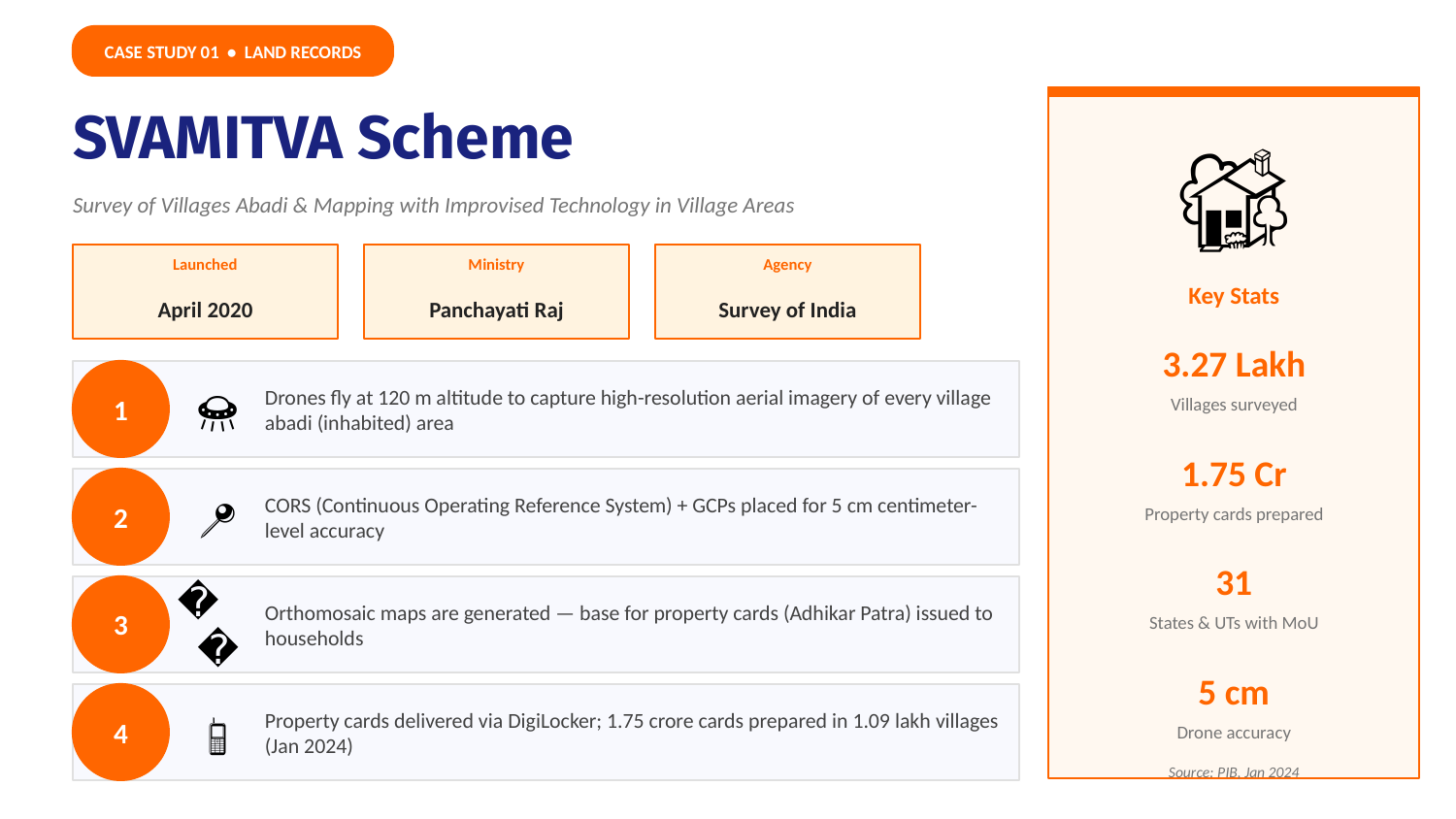

CASE STUDY 01  •  LAND RECORDS
SVAMITVA Scheme

🏡
Survey of Villages Abadi & Mapping with Improvised Technology in Village Areas

Launched

Ministry

Agency
Key Stats
April 2020
Panchayati Raj
Survey of India
3.27 Lakh

1
🛸
Drones fly at 120 m altitude to capture high-resolution aerial imagery of every village abadi (inhabited) area
Villages surveyed
1.75 Cr

2
📍
CORS (Continuous Operating Reference System) + GCPs placed for 5 cm centimeter-level accuracy
Property cards prepared
31

3
🗺️
Orthomosaic maps are generated — base for property cards (Adhikar Patra) issued to households
States & UTs with MoU
5 cm

4
📱
Property cards delivered via DigiLocker; 1.75 crore cards prepared in 1.09 lakh villages (Jan 2024)
Drone accuracy
Source: PIB, Jan 2024